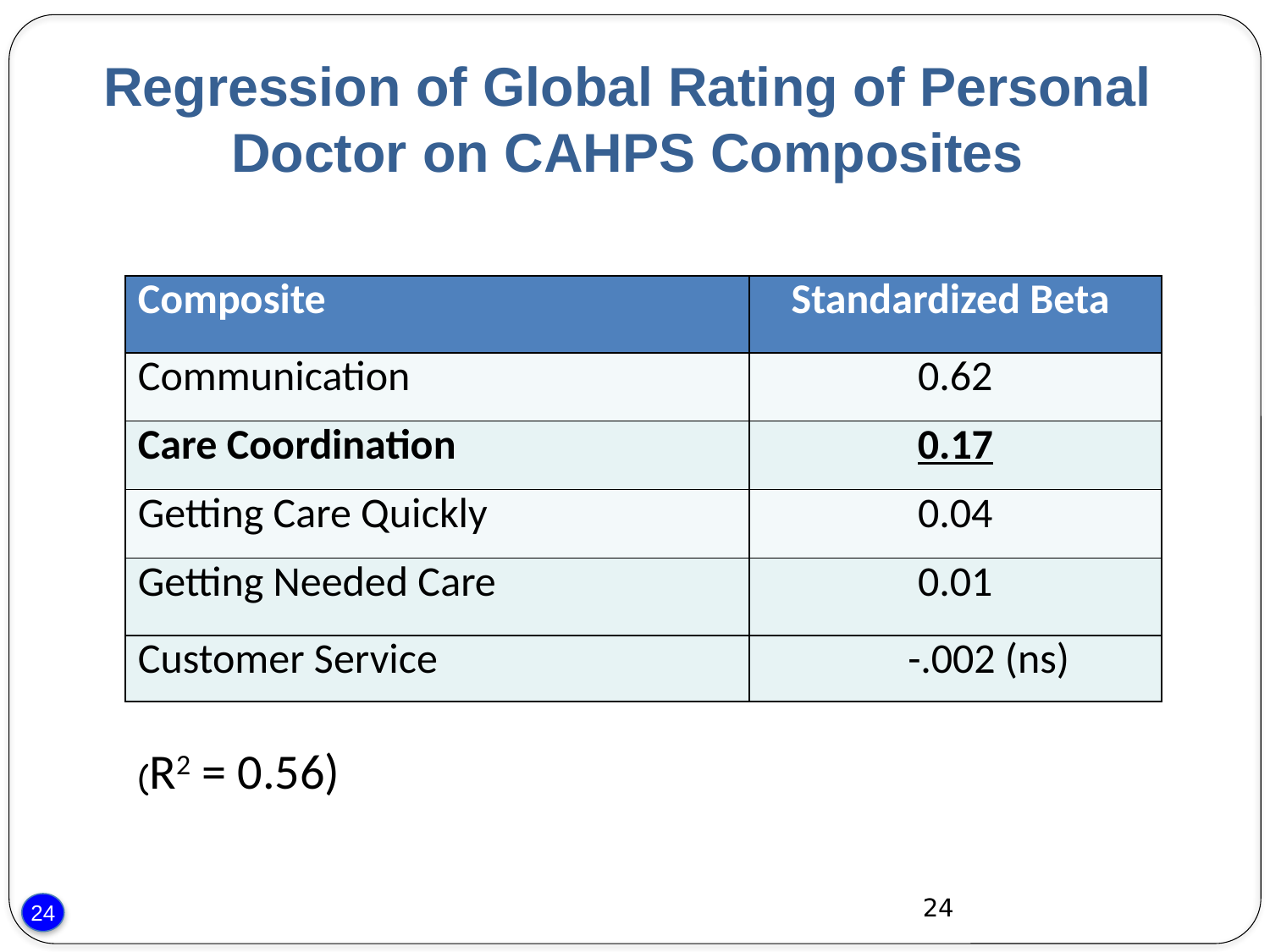

# Regression of Global Rating of Personal  Doctor on CAHPS Composites
| Composite | Standardized Beta |
| --- | --- |
| Communication | 0.62 |
| Care Coordination | 0.17 |
| Getting Care Quickly | 0.04 |
| Getting Needed Care | 0.01 |
| Customer Service | -.002 (ns) |
(R2 = 0.56)
24